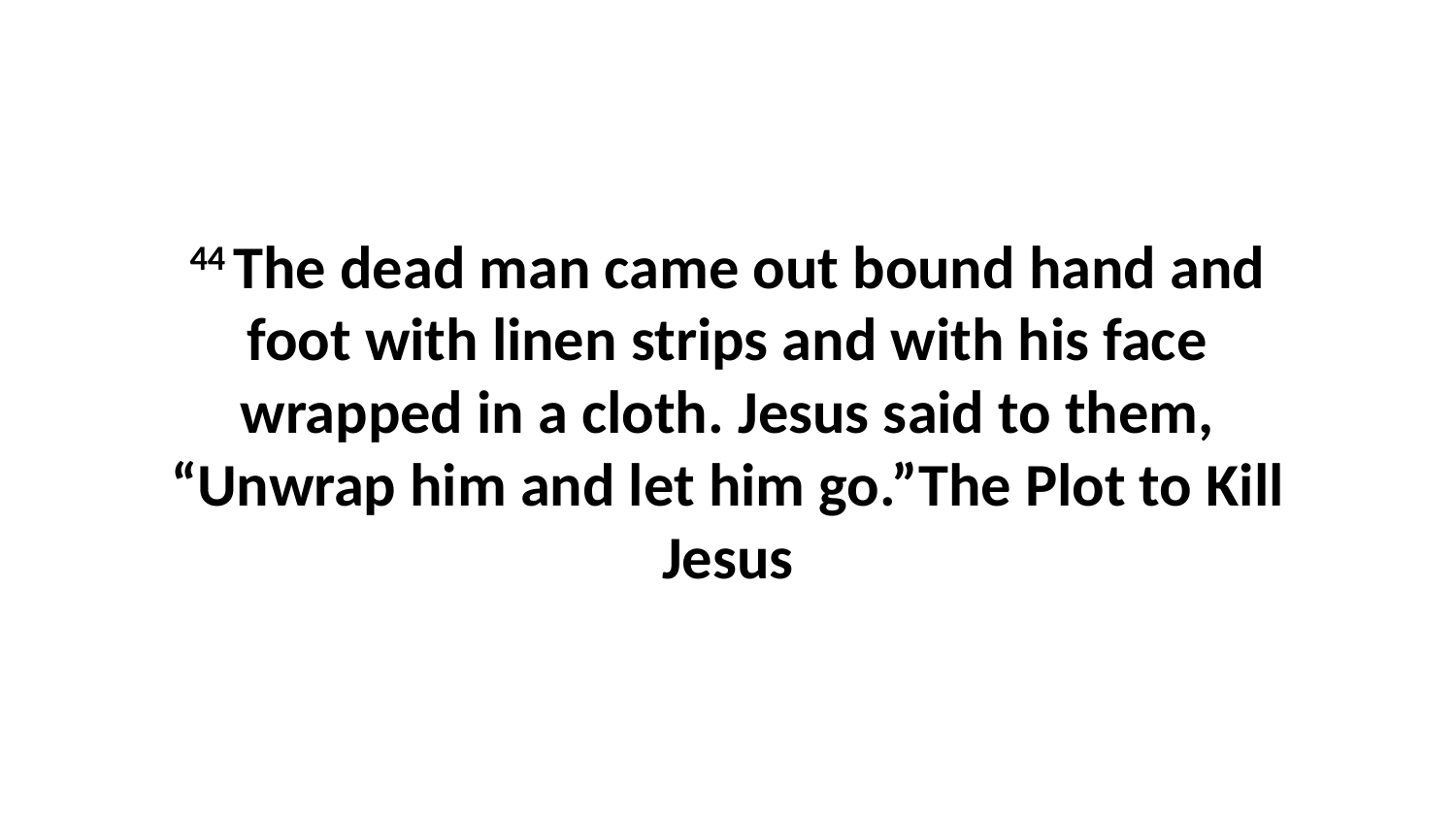

44 The dead man came out bound hand and foot with linen strips and with his face wrapped in a cloth. Jesus said to them, “Unwrap him and let him go.”The Plot to Kill Jesus